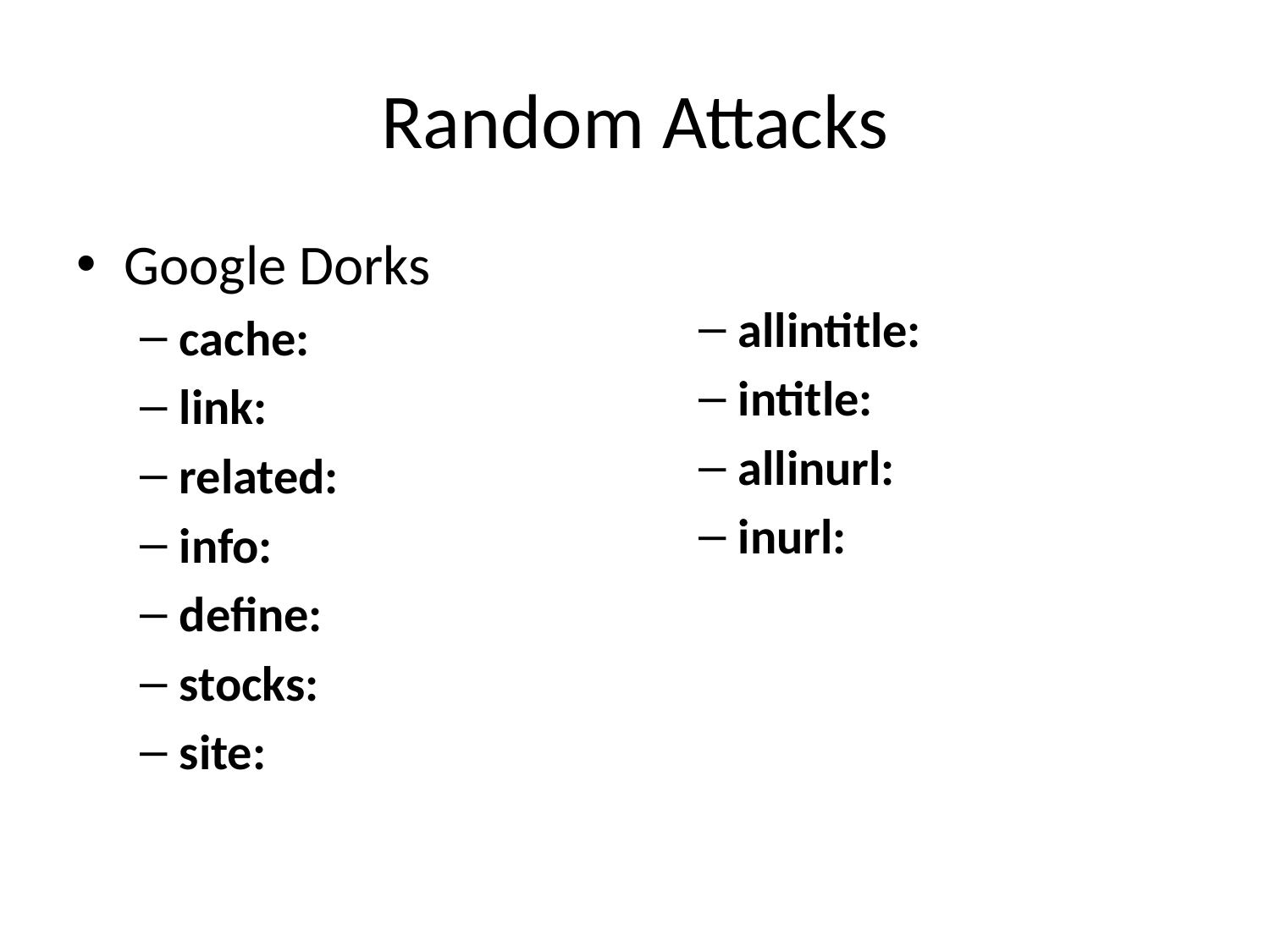

# Random Attacks
Google Dorks
cache:
link:
related:
info:
define:
stocks:
site:

allintitle:
intitle:
allinurl:
inurl: